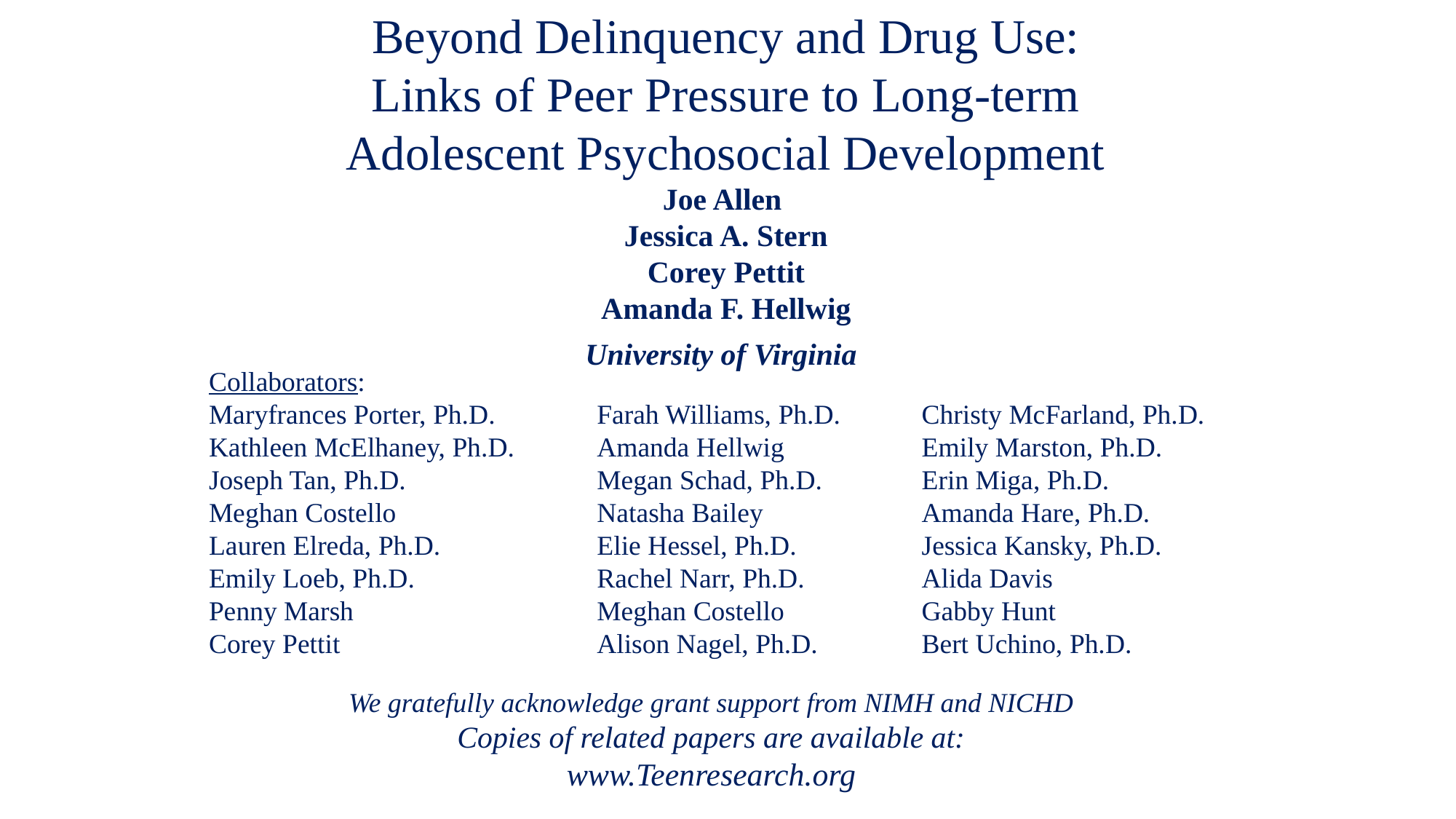

# Beyond Delinquency and Drug Use: Links of Peer Pressure to Long-term Adolescent Psychosocial Development Joe Allen Jessica A. Stern Corey Pettit Amanda F. Hellwig University of Virginia

Farah Williams, Ph.D.
Amanda Hellwig
Megan Schad, Ph.D.
Natasha Bailey
Elie Hessel, Ph.D.
Rachel Narr, Ph.D.
Meghan Costello
Alison Nagel, Ph.D.

Christy McFarland, Ph.D.
Emily Marston, Ph.D.
Erin Miga, Ph.D.
Amanda Hare, Ph.D.
Jessica Kansky, Ph.D.
Alida Davis
Gabby Hunt
Bert Uchino, Ph.D.
Collaborators:
Maryfrances Porter, Ph.D.
Kathleen McElhaney, Ph.D.
Joseph Tan, Ph.D.
Meghan Costello
Lauren Elreda, Ph.D.
Emily Loeb, Ph.D.
Penny Marsh
Corey Pettit
We gratefully acknowledge grant support from NIMH and NICHD
Copies of related papers are available at:
www.Teenresearch.org